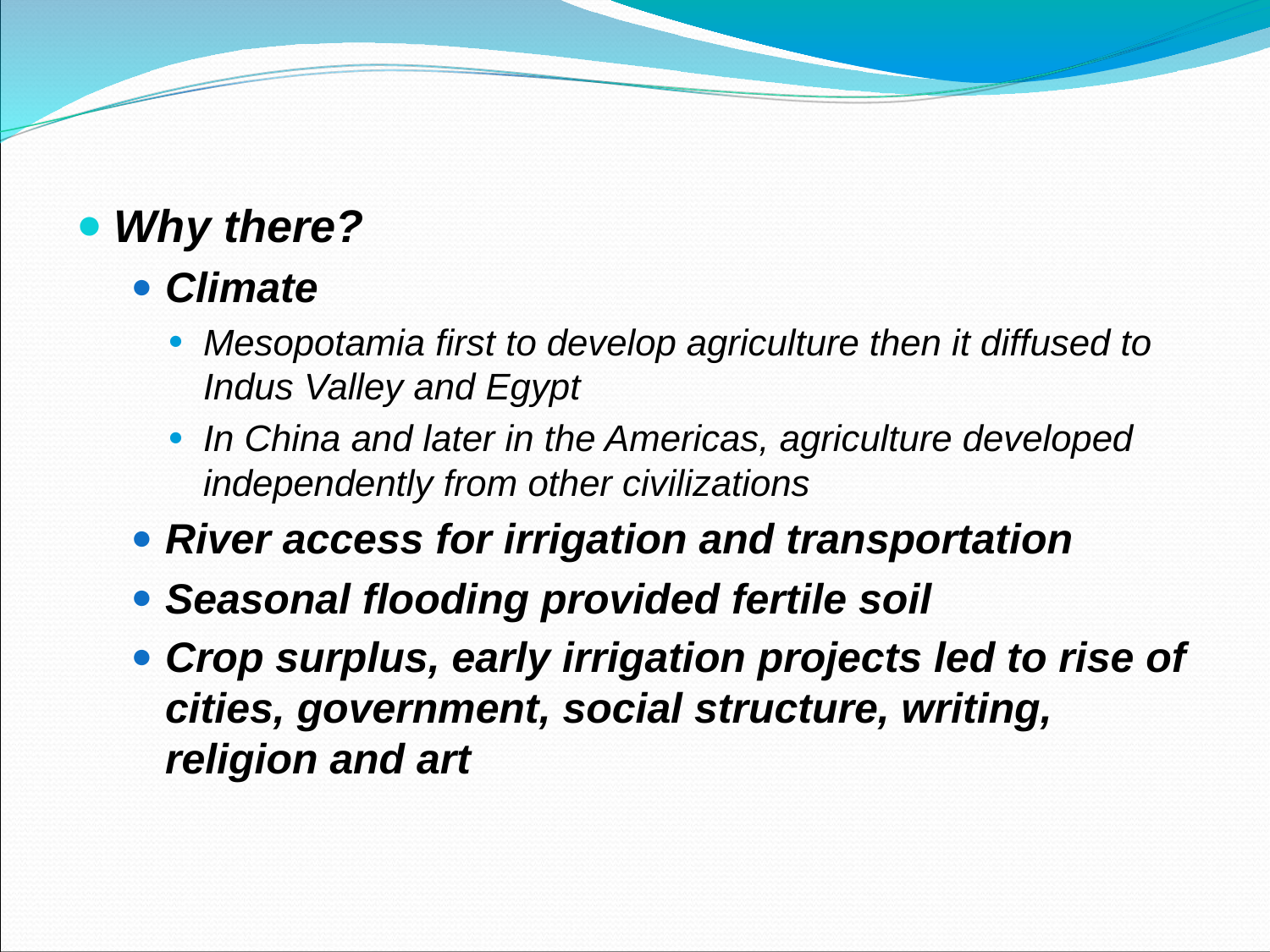

Why there?
Climate
Mesopotamia first to develop agriculture then it diffused to Indus Valley and Egypt
In China and later in the Americas, agriculture developed independently from other civilizations
River access for irrigation and transportation
Seasonal flooding provided fertile soil
Crop surplus, early irrigation projects led to rise of cities, government, social structure, writing, religion and art